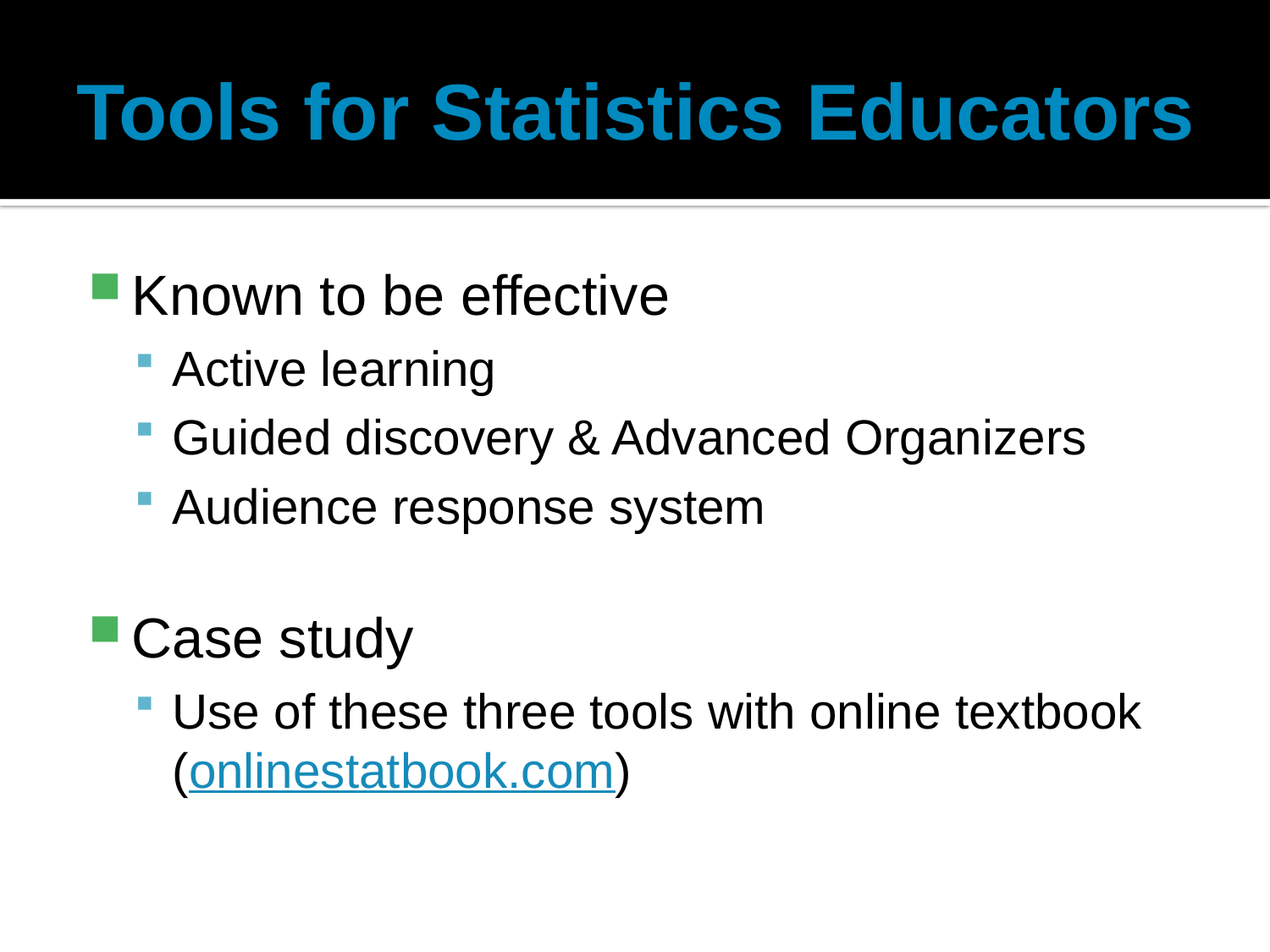

# Tools for Statistics Educators
Known to be effective
Active learning
Guided discovery & Advanced Organizers
Audience response system

Case study
Use of these three tools with online textbook
(onlinestatbook.com)